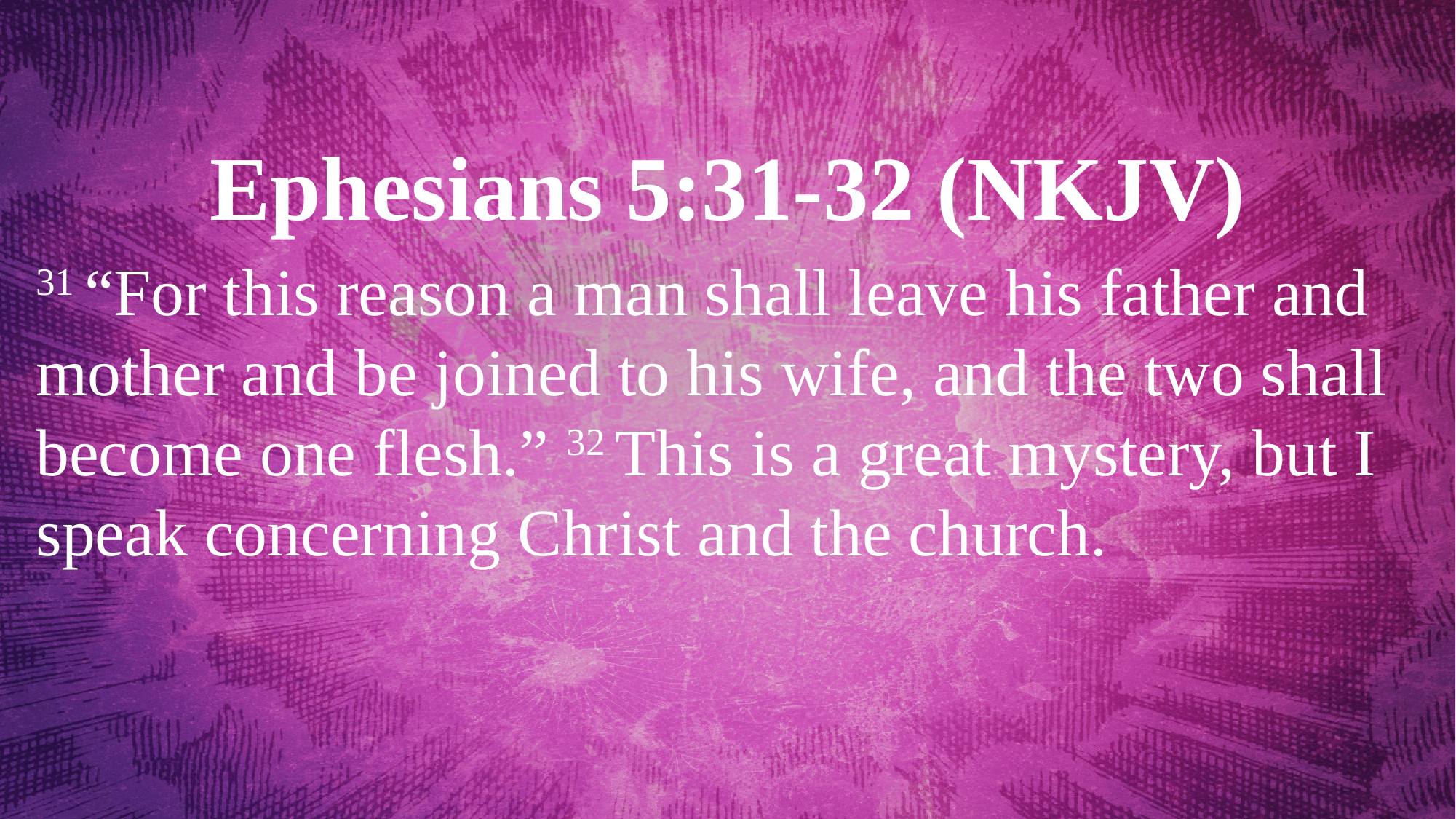

Ephesians 5:31-32 (NKJV)
31 “For this reason a man shall leave his father and mother and be joined to his wife, and the two shall become one flesh.” 32 This is a great mystery, but I speak concerning Christ and the church.